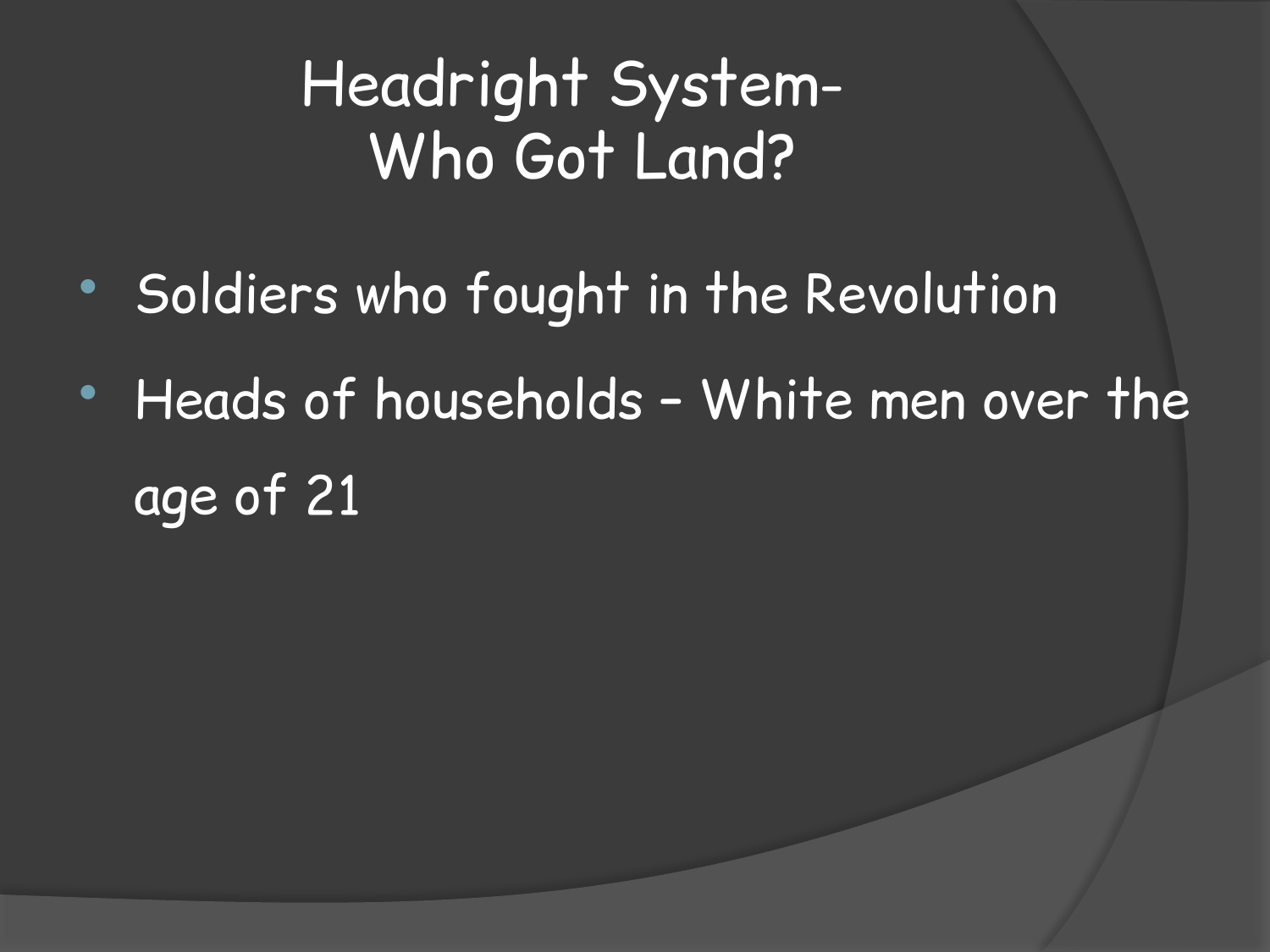

# Headright System- Who Got Land?
Soldiers who fought in the Revolution
Heads of households – White men over the age of 21